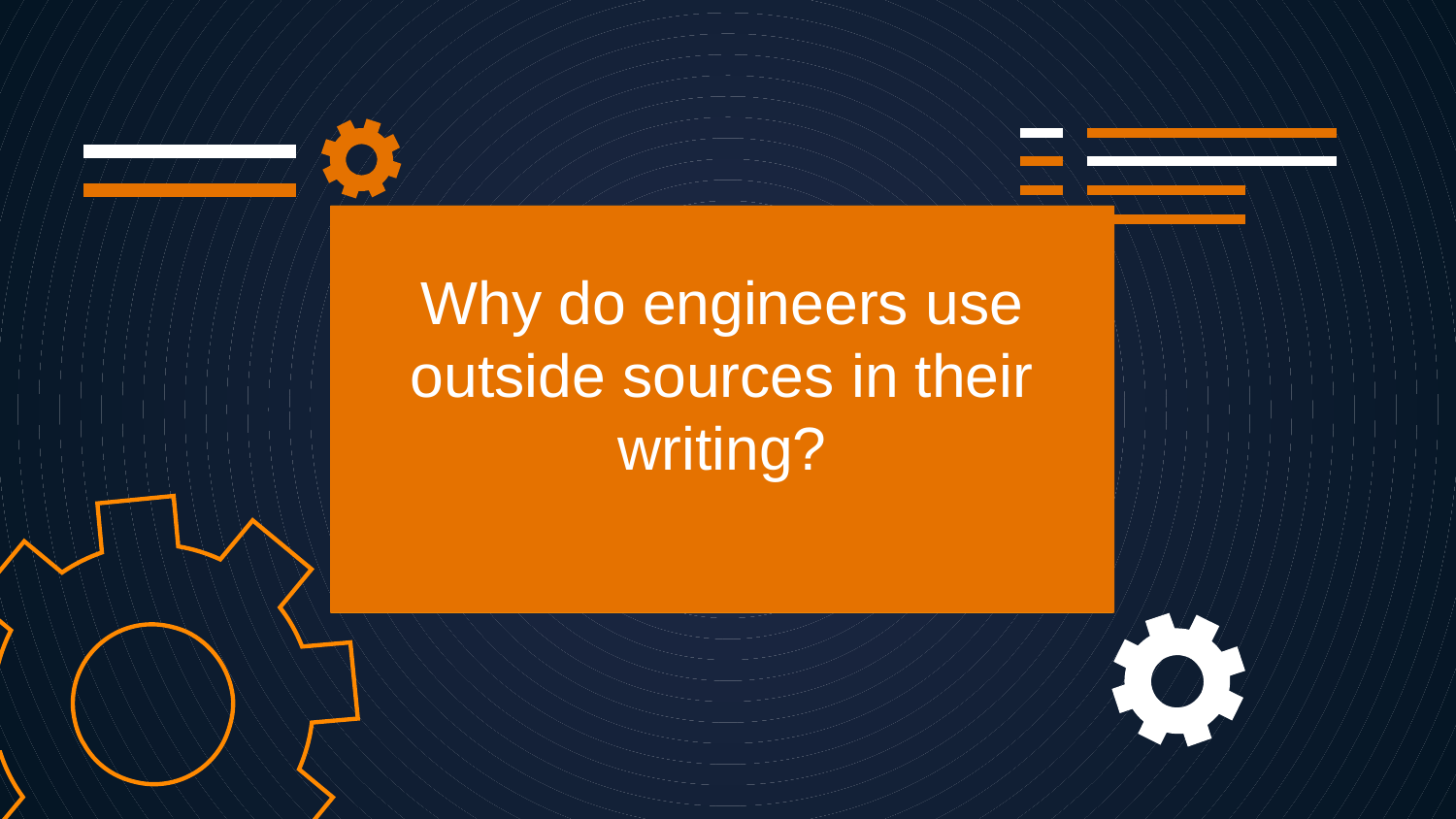

Why do engineers use outside sources in their writing?